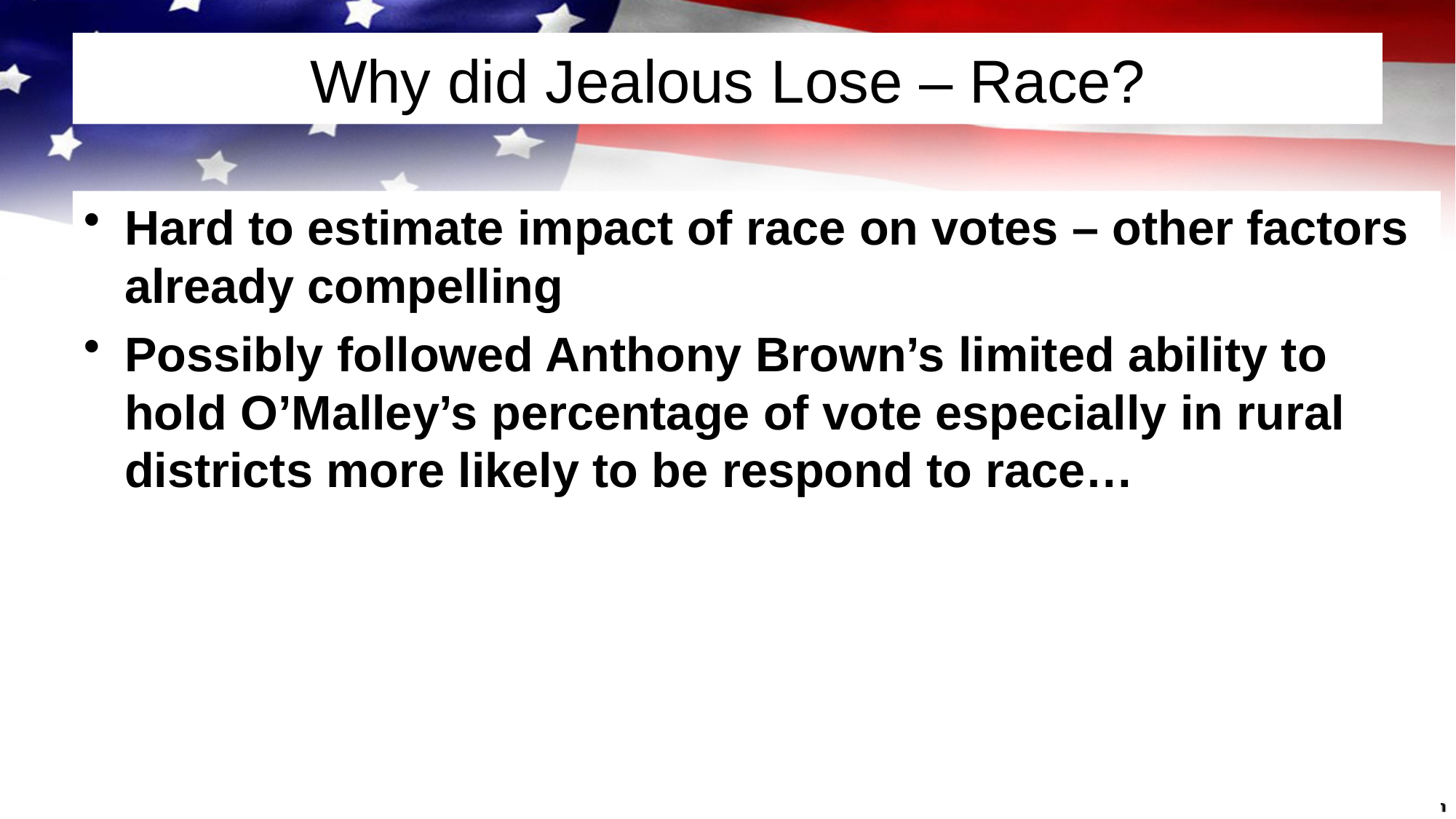

# Why did Jealous Lose – Race?
Hard to estimate impact of race on votes – other factors already compelling
Possibly followed Anthony Brown’s limited ability to hold O’Malley’s percentage of vote especially in rural districts more likely to be respond to race…